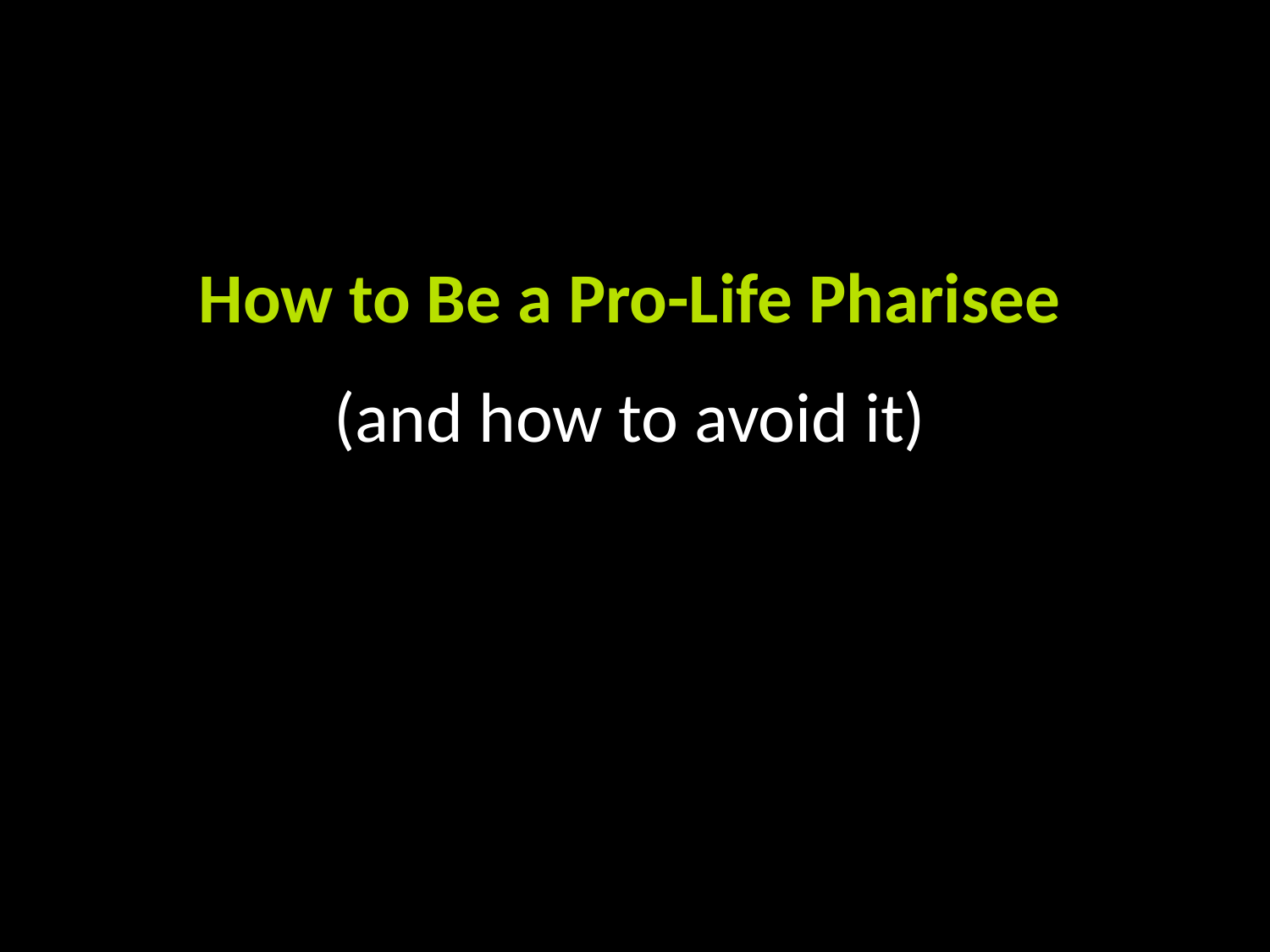

TM
How to Be a Pro-Life Pharisee
(and how to avoid it)